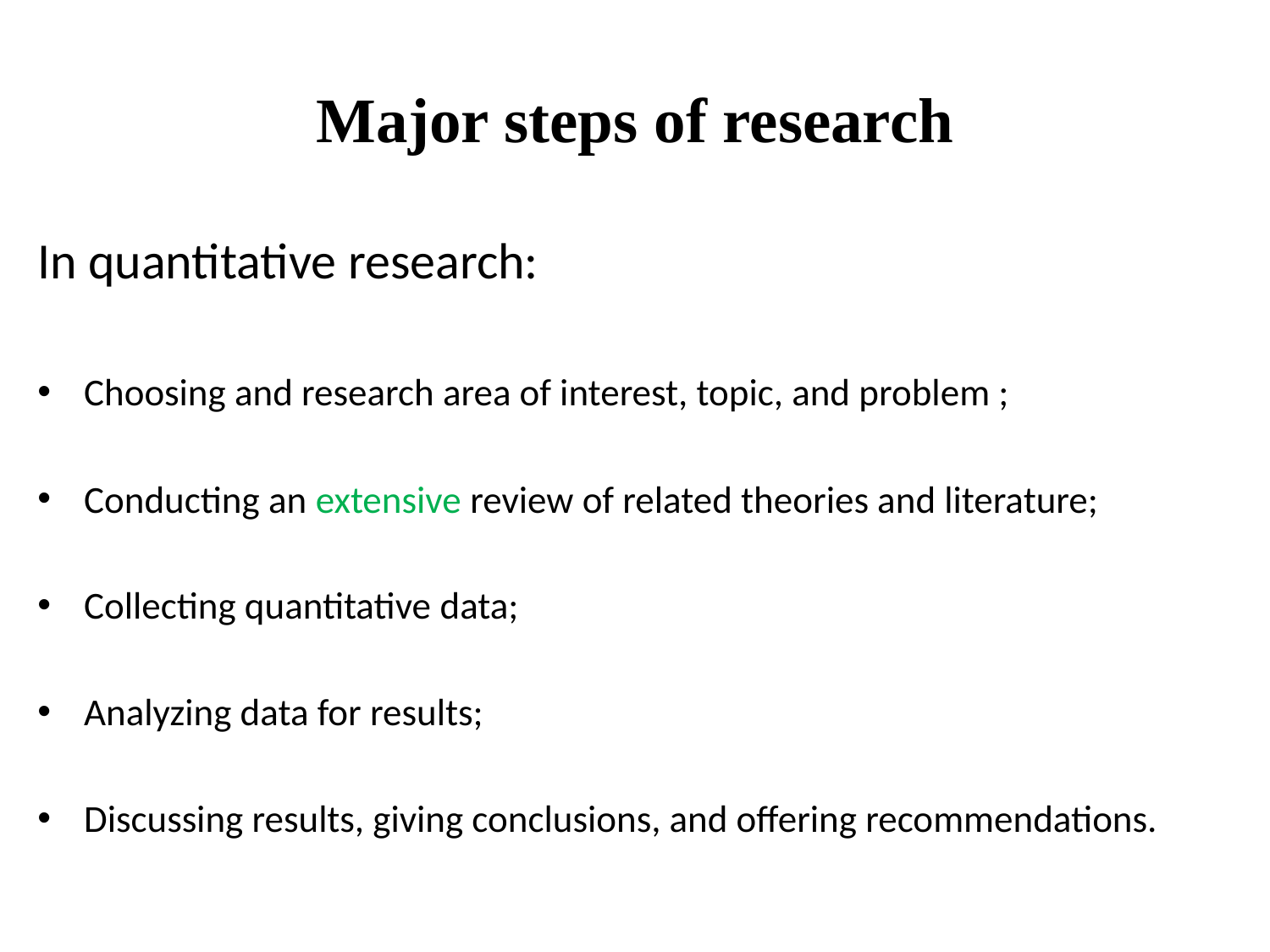

# Major steps of research
In quantitative research:

Choosing and research area of interest, topic, and problem ;

Conducting an extensive review of related theories and literature;

Collecting quantitative data;

Analyzing data for results;

Discussing results, giving conclusions, and offering recommendations.